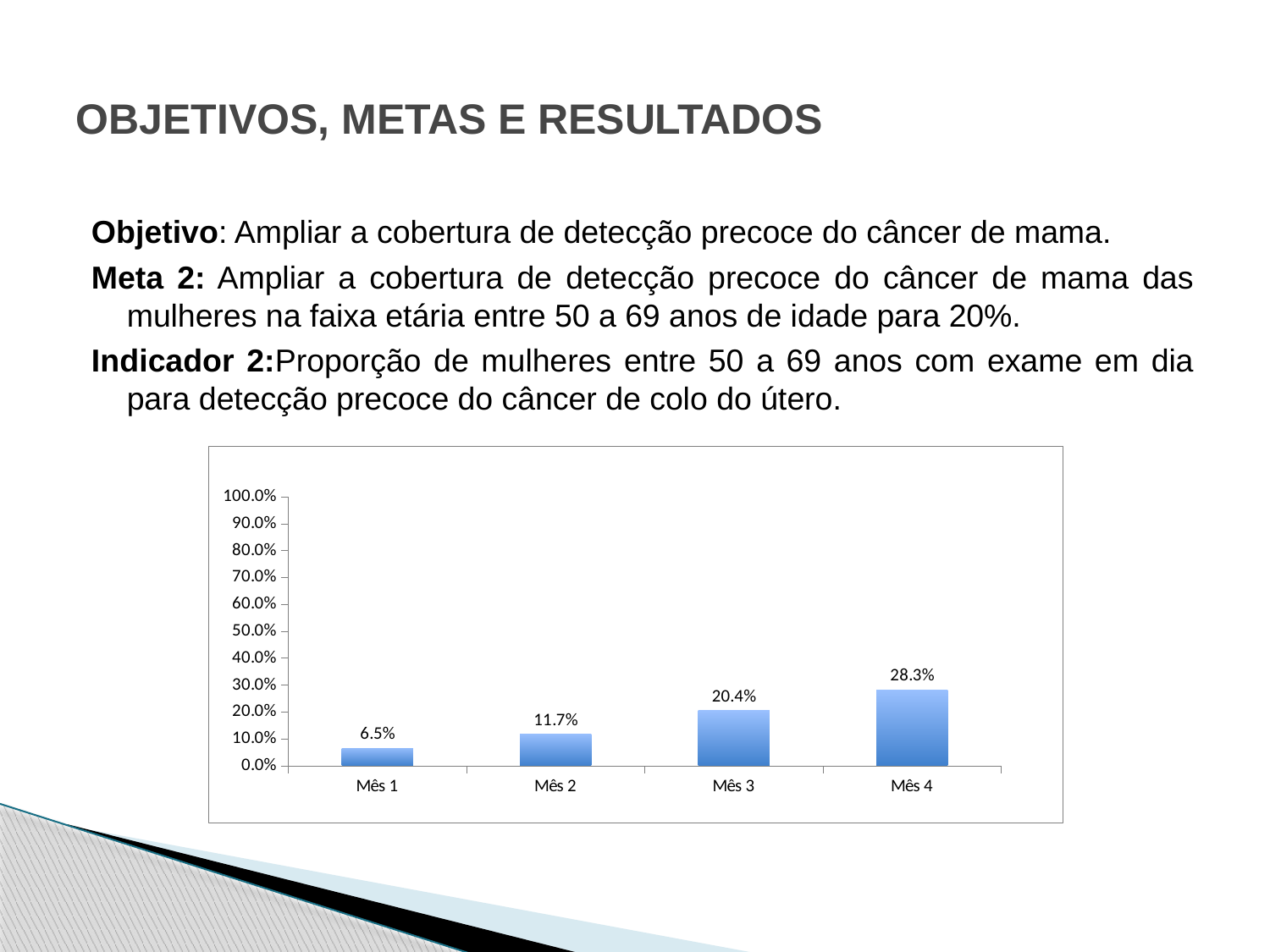

# OBJETIVOS, METAS E RESULTADOS
Objetivo: Ampliar a cobertura de detecção precoce do câncer de mama.
Meta 2: Ampliar a cobertura de detecção precoce do câncer de mama das mulheres na faixa etária entre 50 a 69 anos de idade para 20%.
Indicador 2:Proporção de mulheres entre 50 a 69 anos com exame em dia para detecção precoce do câncer de colo do útero.

### Chart

| Category | Proporção de mulheres entre 50 e 69 anos com exame em dia para detecção precoce de câncer de mama |
|---|---|
| Mês 1 | 0.06521739130434782 |
| Mês 2 | 0.11739130434782608 |
| Mês 3 | 0.20434782608695654 |
| Mês 4 | 0.2826086956521746 |